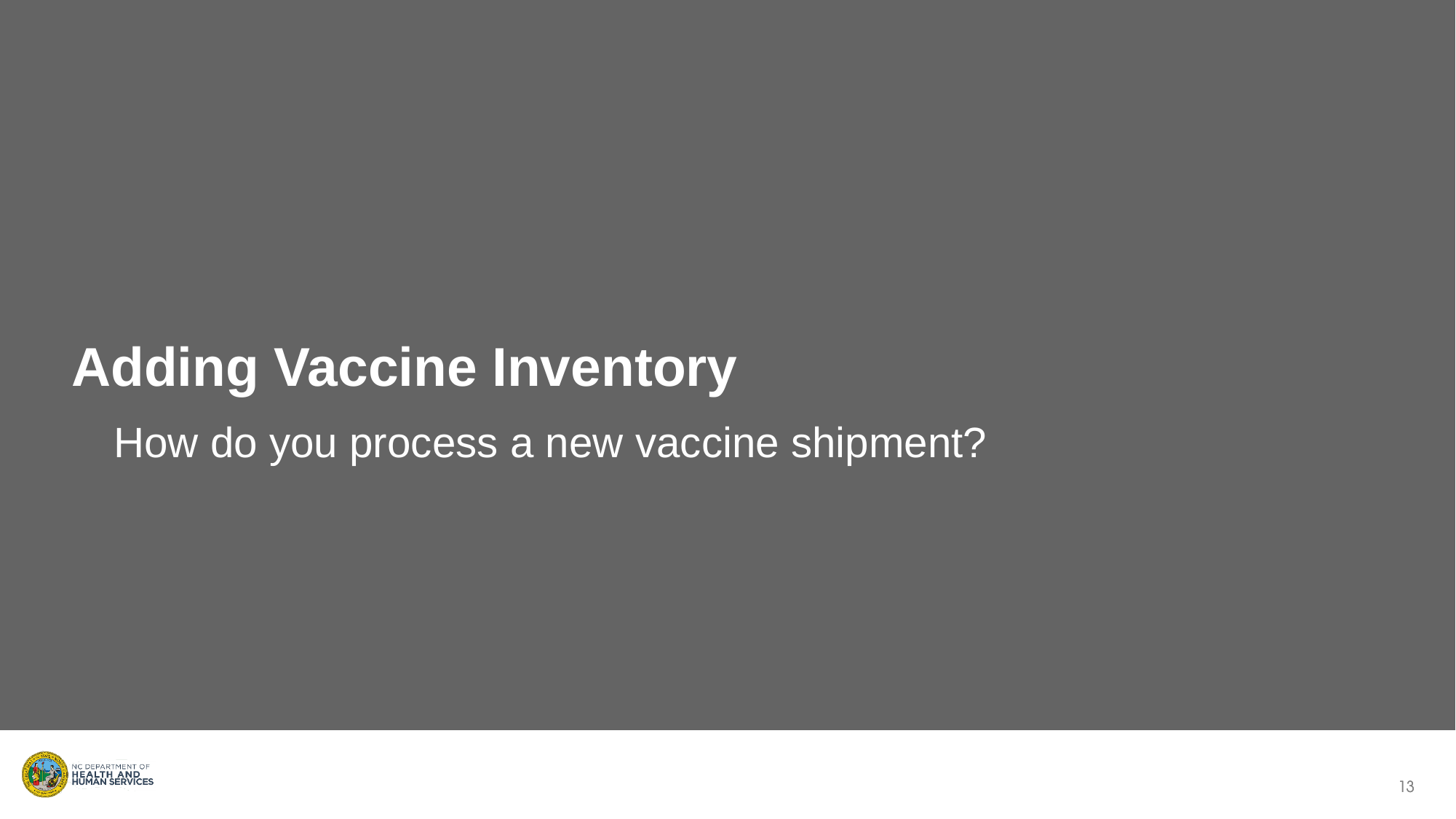

Adding Vaccine Inventory
How do you process a new vaccine shipment?